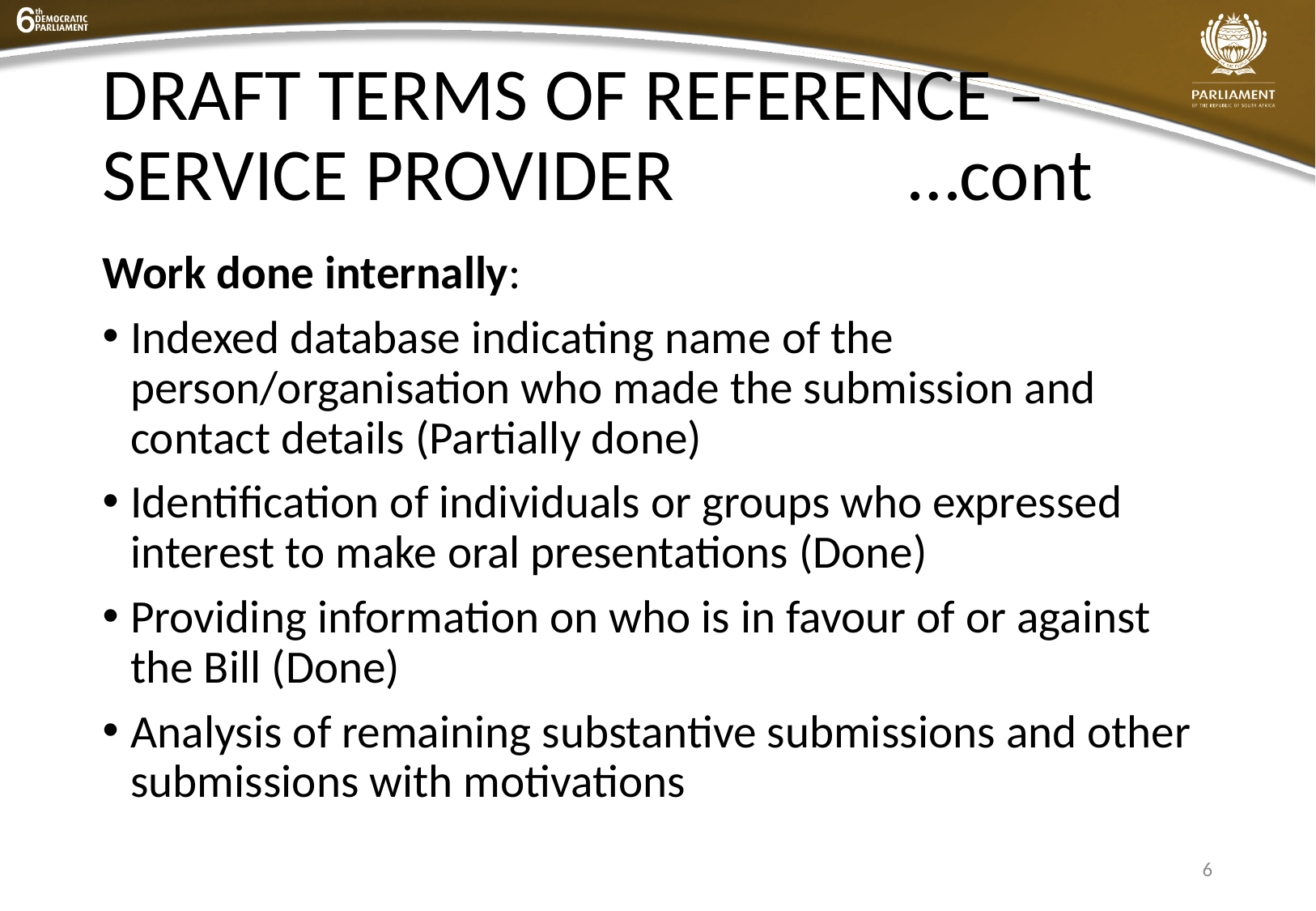

# DRAFT TERMS OF REFERENCE – SERVICE PROVIDER              …cont
Work done internally:
Indexed database indicating name of the person/organisation who made the submission and contact details (Partially done)
Identification of individuals or groups who expressed interest to make oral presentations (Done)
Providing information on who is in favour of or against the Bill (Done)
Analysis of remaining substantive submissions and other submissions with motivations

6